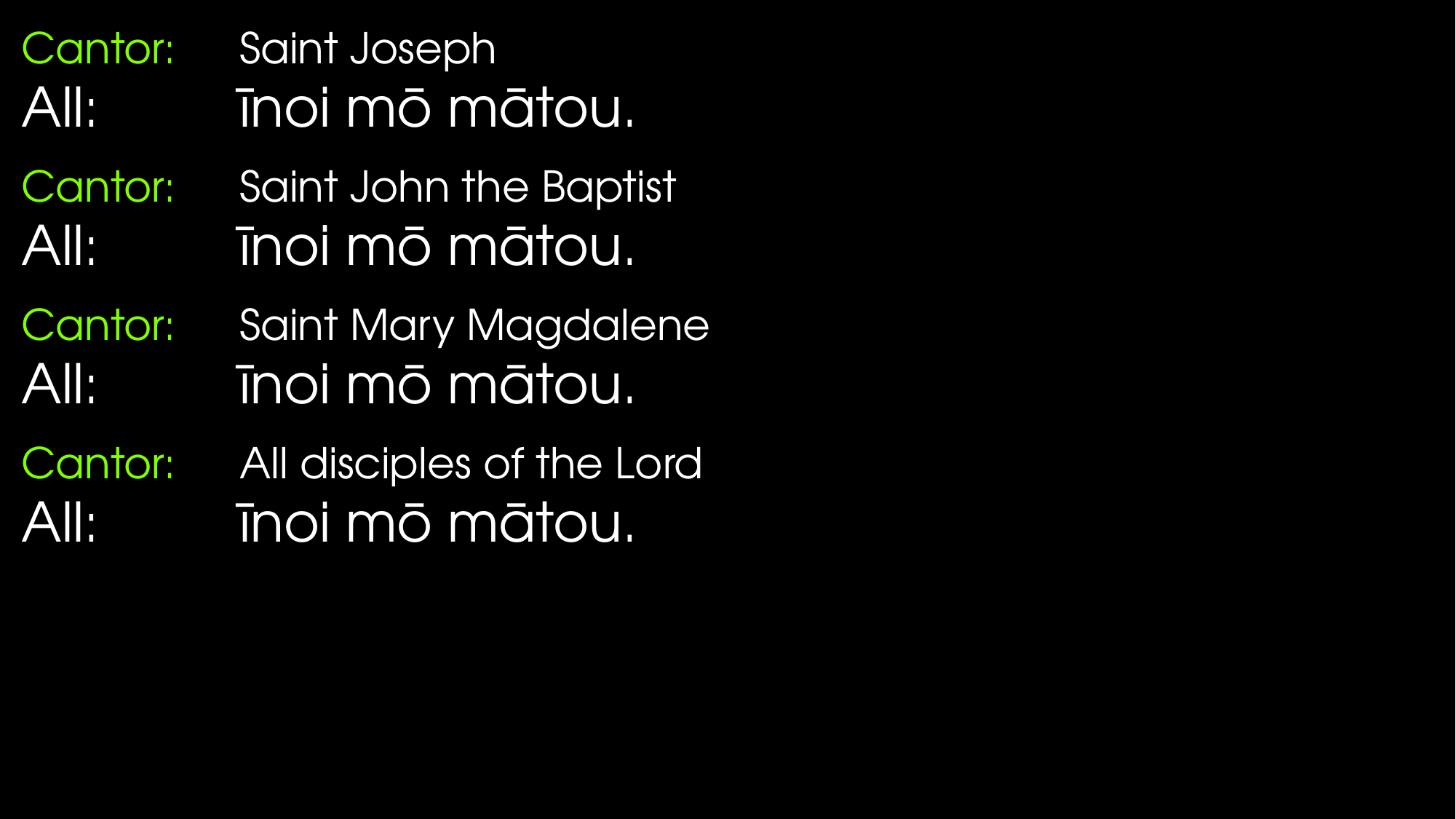

Cantor:	Saint Joseph
All:		īnoi mō mātou.
Cantor:	Saint John the Baptist
All:		īnoi mō mātou.
Cantor:	Saint Mary Magdalene
All:		īnoi mō mātou.
Cantor:	All disciples of the Lord
All:		īnoi mō mātou.